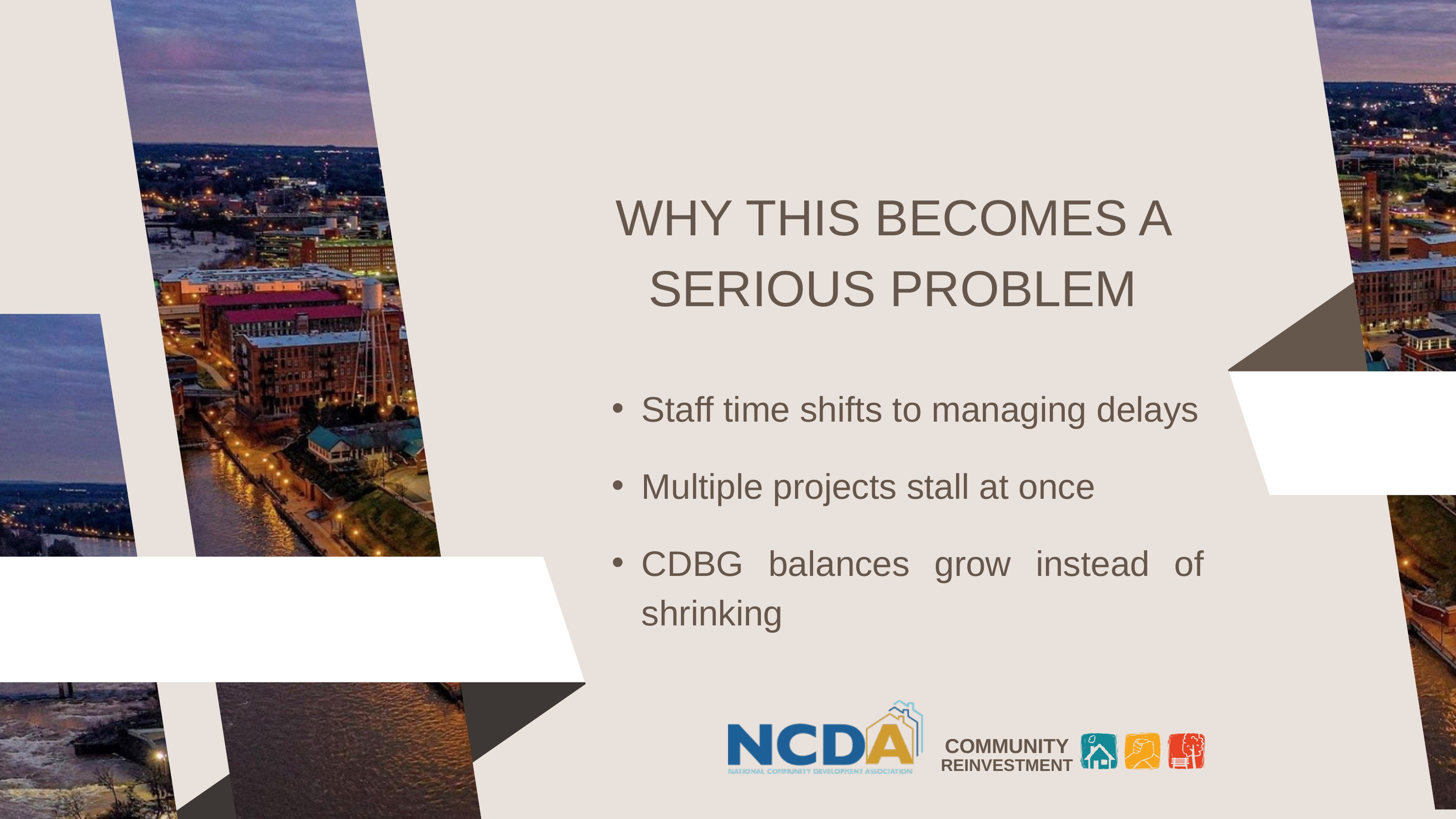

WHY THIS BECOMES A SERIOUS PROBLEM

Staff time shifts to managing delays

Multiple projects stall at once

CDBG balances grow instead of shrinking

COMMUNITY

REINVESTMENT